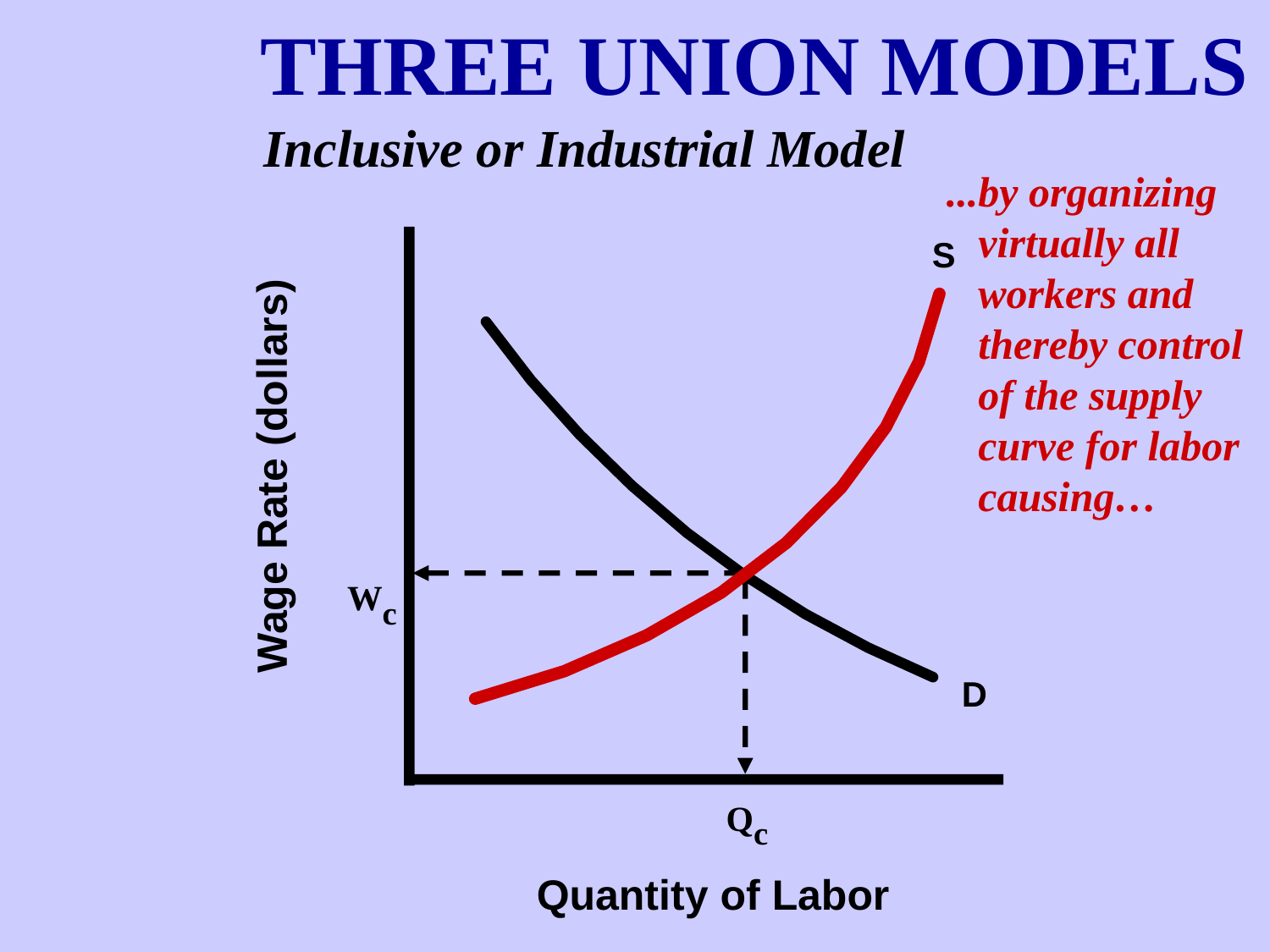

THREE UNION MODELS
Inclusive or Industrial Model
...by organizing
   virtually all
   workers and
   thereby control
   of the supply
   curve for labor
   causing…
S

Wage Rate (dollars)
Wc

D
Qc
Quantity of Labor